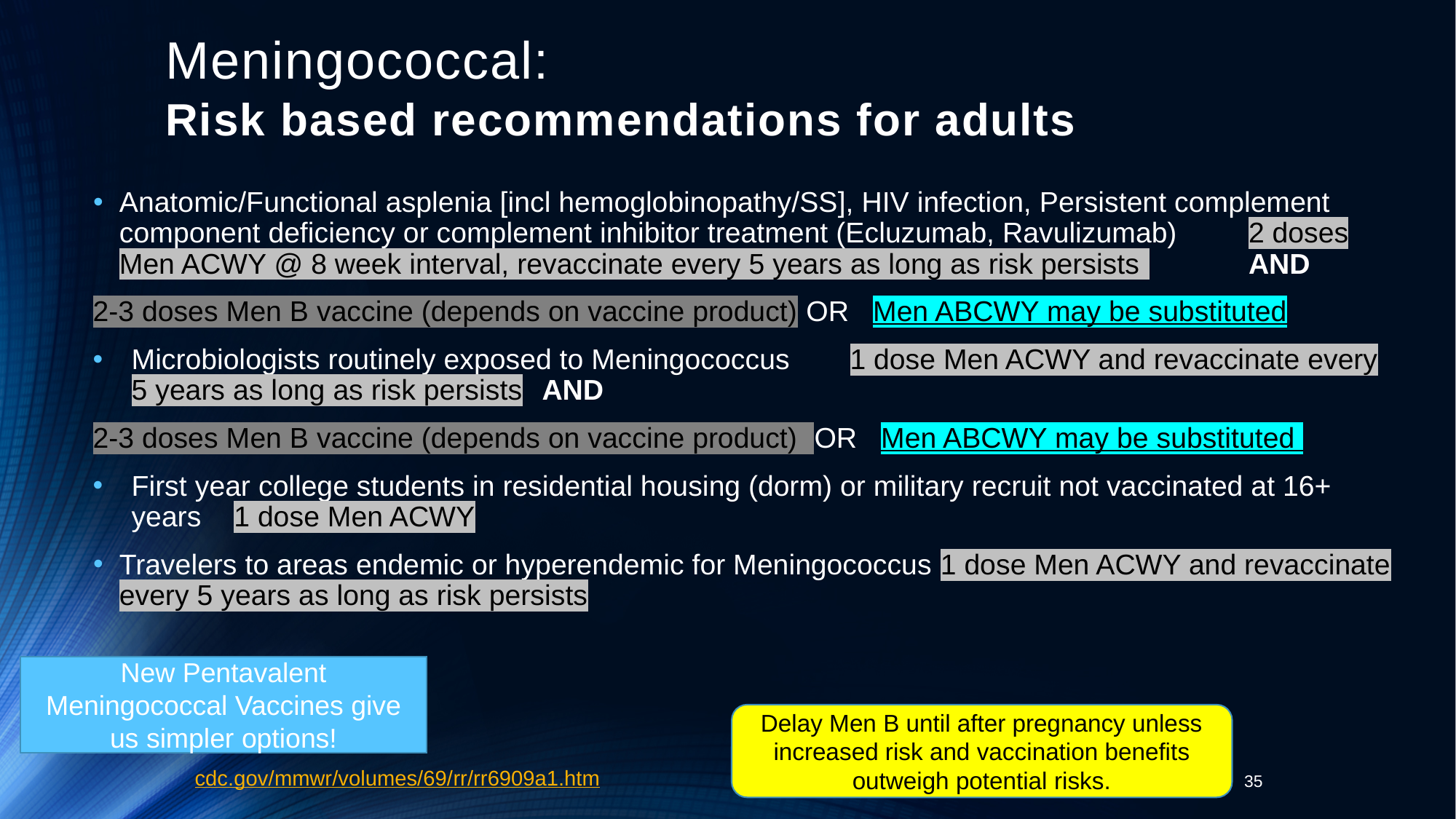

# Meningococcal: Risk based recommendations for adults
Anatomic/Functional asplenia [incl hemoglobinopathy/SS], HIV infection, Persistent complement component deficiency or complement inhibitor treatment (Ecluzumab, Ravulizumab)			2 doses Men ACWY @ 8 week interval, revaccinate every 5 years as long as risk persists 	AND
	2-3 doses Men B vaccine (depends on vaccine product) OR   Men ABCWY may be substituted
Microbiologists routinely exposed to Meningococcus  							1 dose Men ACWY and revaccinate every 5 years as long as risk persists		AND
	2-3 doses Men B vaccine (depends on vaccine product)  OR   Men ABCWY may be substituted
First year college students in residential housing (dorm) or military recruit not vaccinated at 16+ years	1 dose Men ACWY
Travelers to areas endemic or hyperendemic for Meningococcus						1 dose Men ACWY and revaccinate every 5 years as long as risk persists
New Pentavalent Meningococcal Vaccines give us simpler options!
Delay Men B until after pregnancy unless increased risk and vaccination benefits outweigh potential risks.
cdc.gov/mmwr/volumes/69/rr/rr6909a1.htm
35